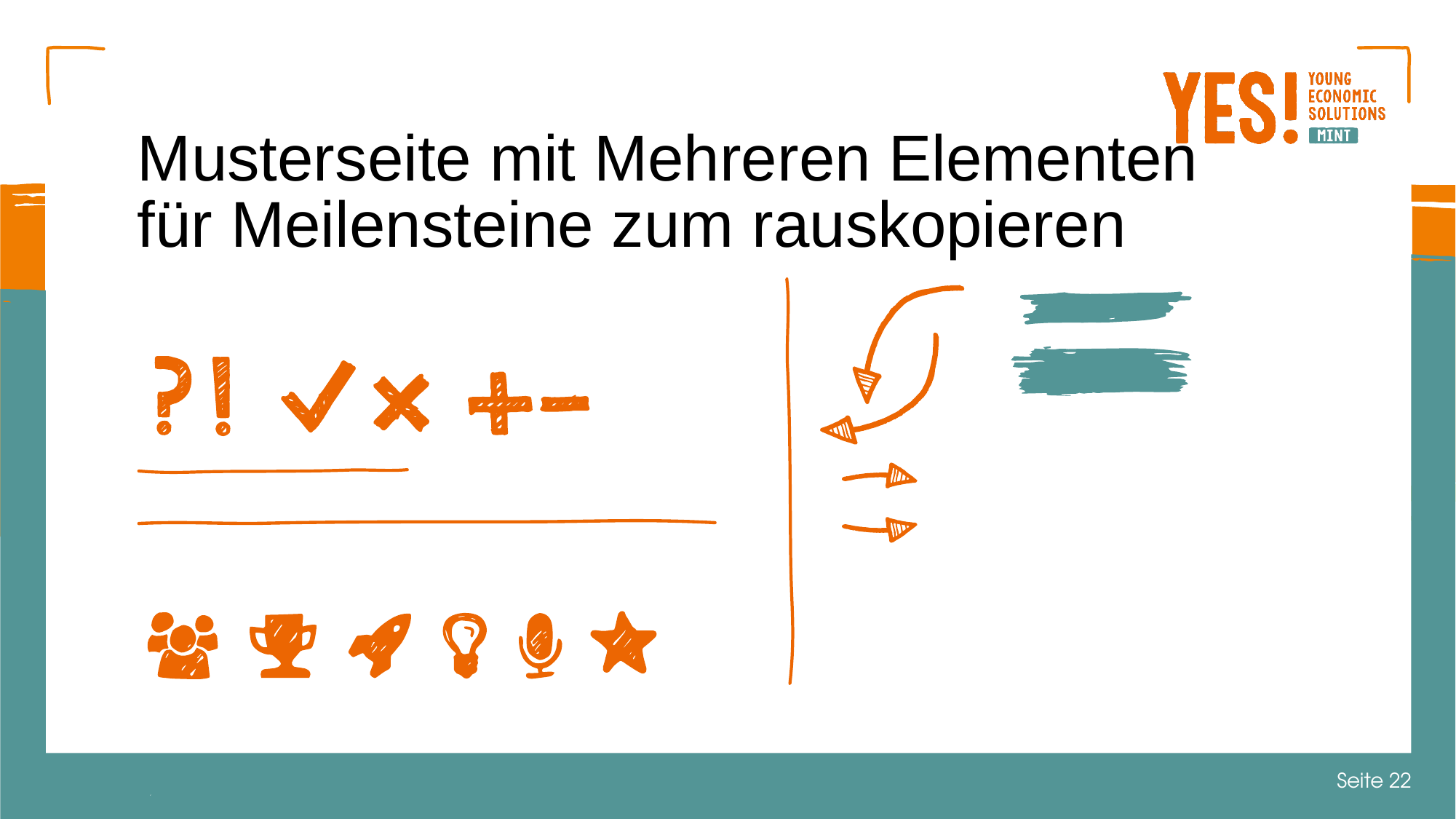

# Musterseite mit Mehreren Elementen für Meilensteine zum rauskopieren

Seite 22